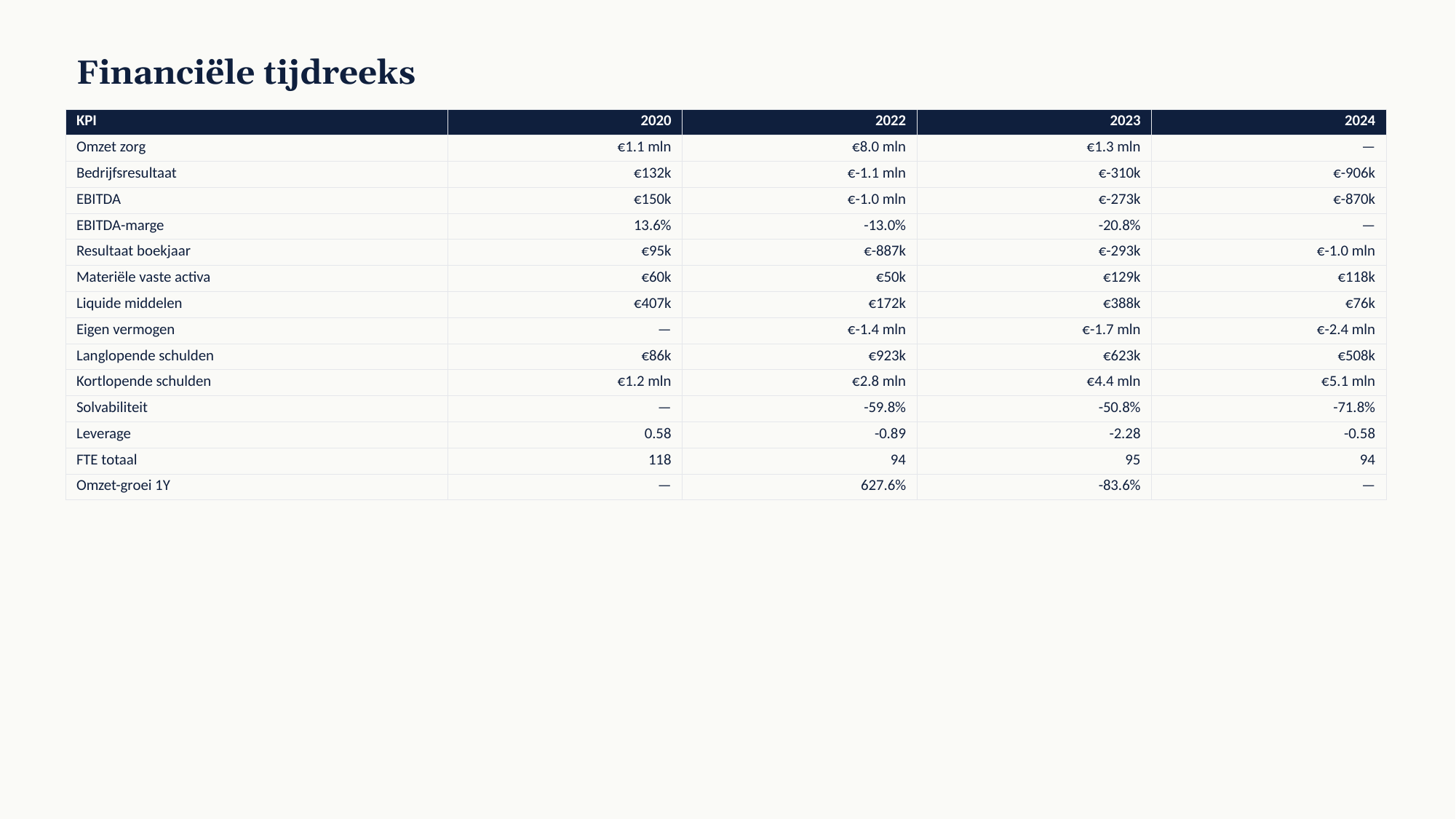

Financiële tijdreeks
| KPI | 2020 | 2022 | 2023 | 2024 |
| --- | --- | --- | --- | --- |
| Omzet zorg | €1.1 mln | €8.0 mln | €1.3 mln | — |
| Bedrijfsresultaat | €132k | €-1.1 mln | €-310k | €-906k |
| EBITDA | €150k | €-1.0 mln | €-273k | €-870k |
| EBITDA-marge | 13.6% | -13.0% | -20.8% | — |
| Resultaat boekjaar | €95k | €-887k | €-293k | €-1.0 mln |
| Materiële vaste activa | €60k | €50k | €129k | €118k |
| Liquide middelen | €407k | €172k | €388k | €76k |
| Eigen vermogen | — | €-1.4 mln | €-1.7 mln | €-2.4 mln |
| Langlopende schulden | €86k | €923k | €623k | €508k |
| Kortlopende schulden | €1.2 mln | €2.8 mln | €4.4 mln | €5.1 mln |
| Solvabiliteit | — | -59.8% | -50.8% | -71.8% |
| Leverage | 0.58 | -0.89 | -2.28 | -0.58 |
| FTE totaal | 118 | 94 | 95 | 94 |
| Omzet-groei 1Y | — | 627.6% | -83.6% | — |